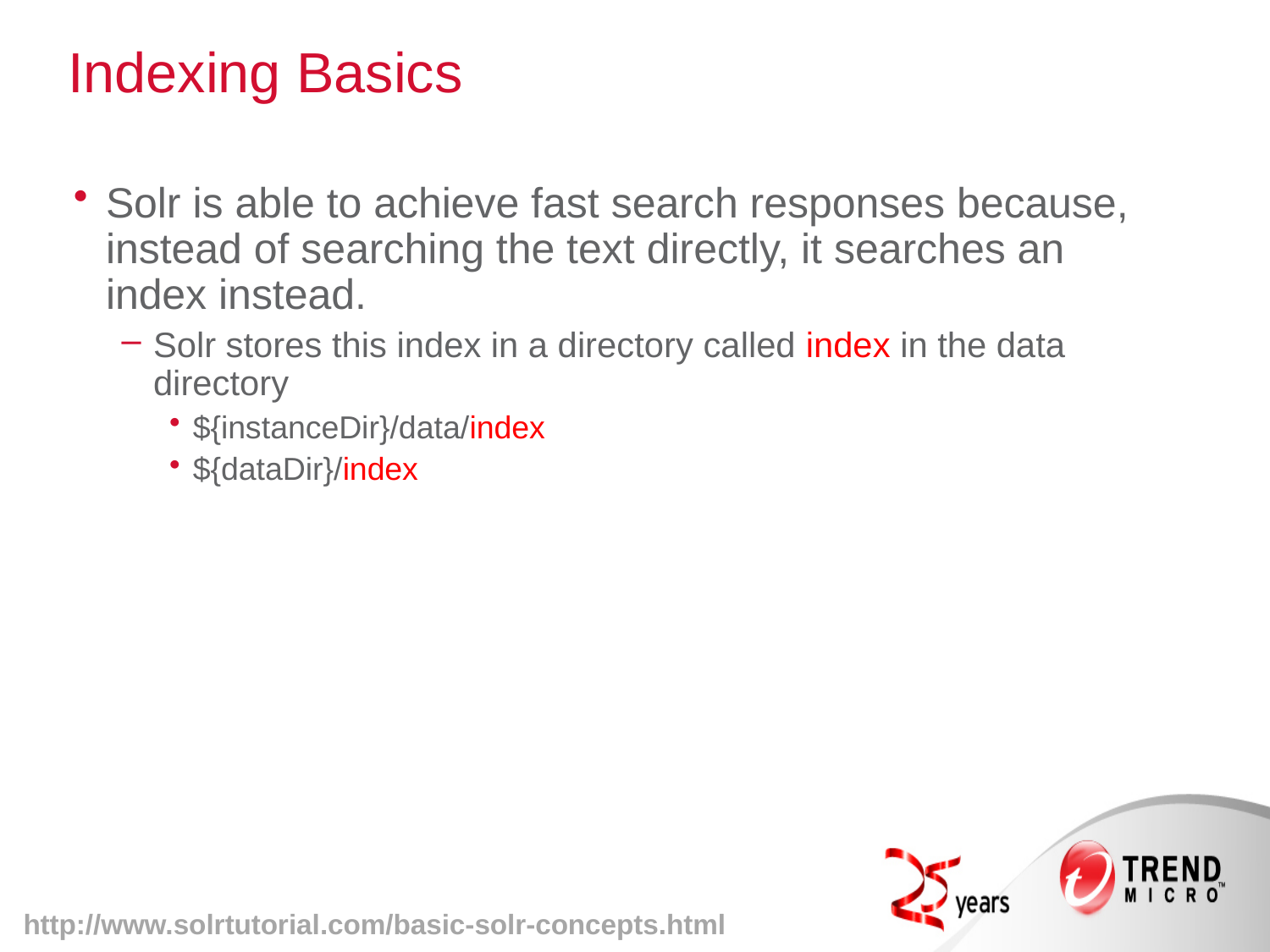

# Indexing Basics
Solr is able to achieve fast search responses because, instead of searching the text directly, it searches an index instead.
Solr stores this index in a directory called index in the data directory
${instanceDir}/data/index
${dataDir}/index
http://www.solrtutorial.com/basic-solr-concepts.html